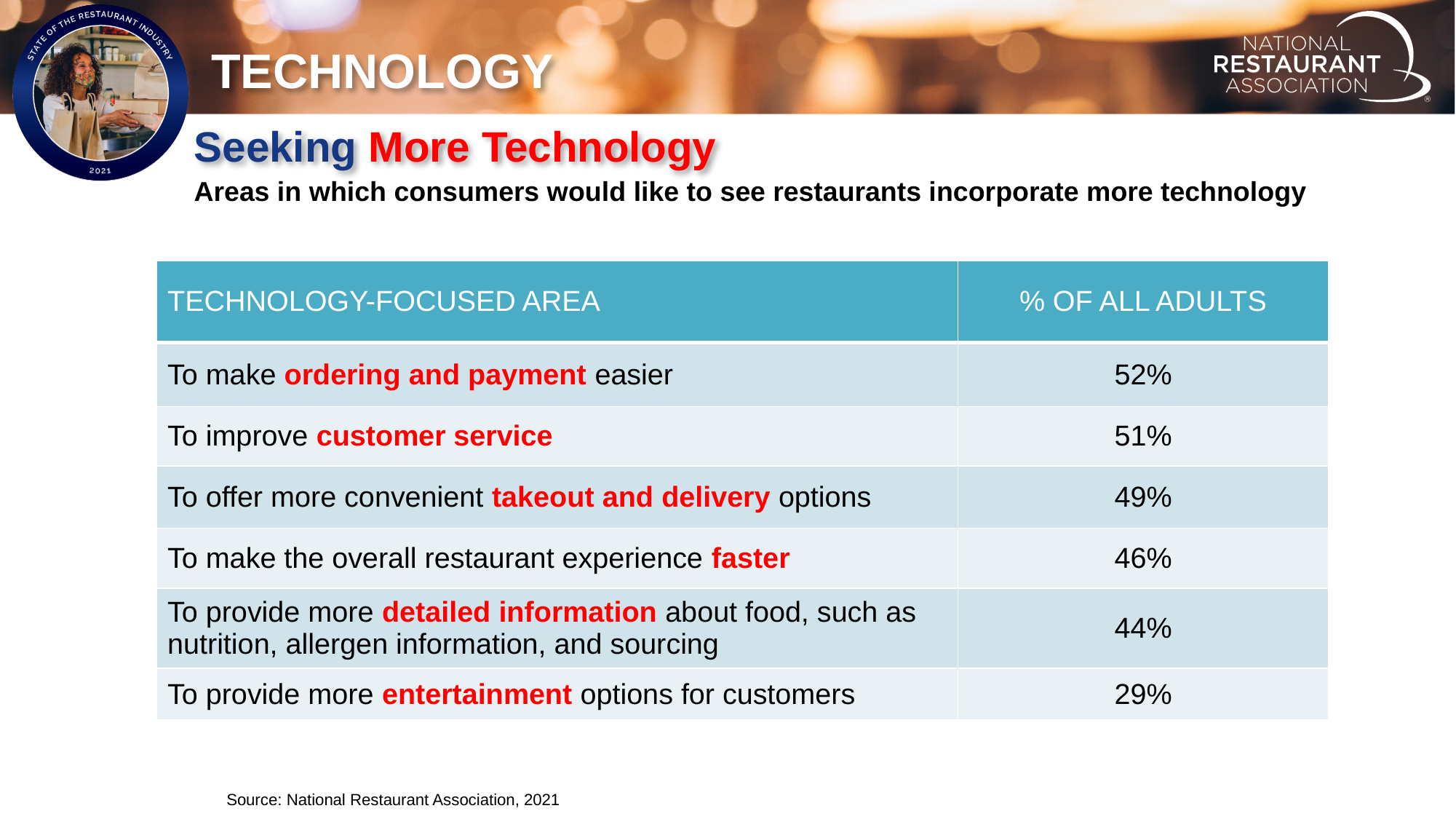

TECHNOLOGY
# Seeking More Technology
Areas in which consumers would like to see restaurants incorporate more technology
| TECHNOLOGY-FOCUSED AREA | % OF ALL ADULTS |
| --- | --- |
| To make ordering and payment easier | 52% |
| To improve customer service | 51% |
| To offer more convenient takeout and delivery options | 49% |
| To make the overall restaurant experience faster | 46% |
| To provide more detailed information about food, such as nutrition, allergen information, and sourcing | 44% |
| To provide more entertainment options for customers | 29% |
Source: National Restaurant Association, 2021